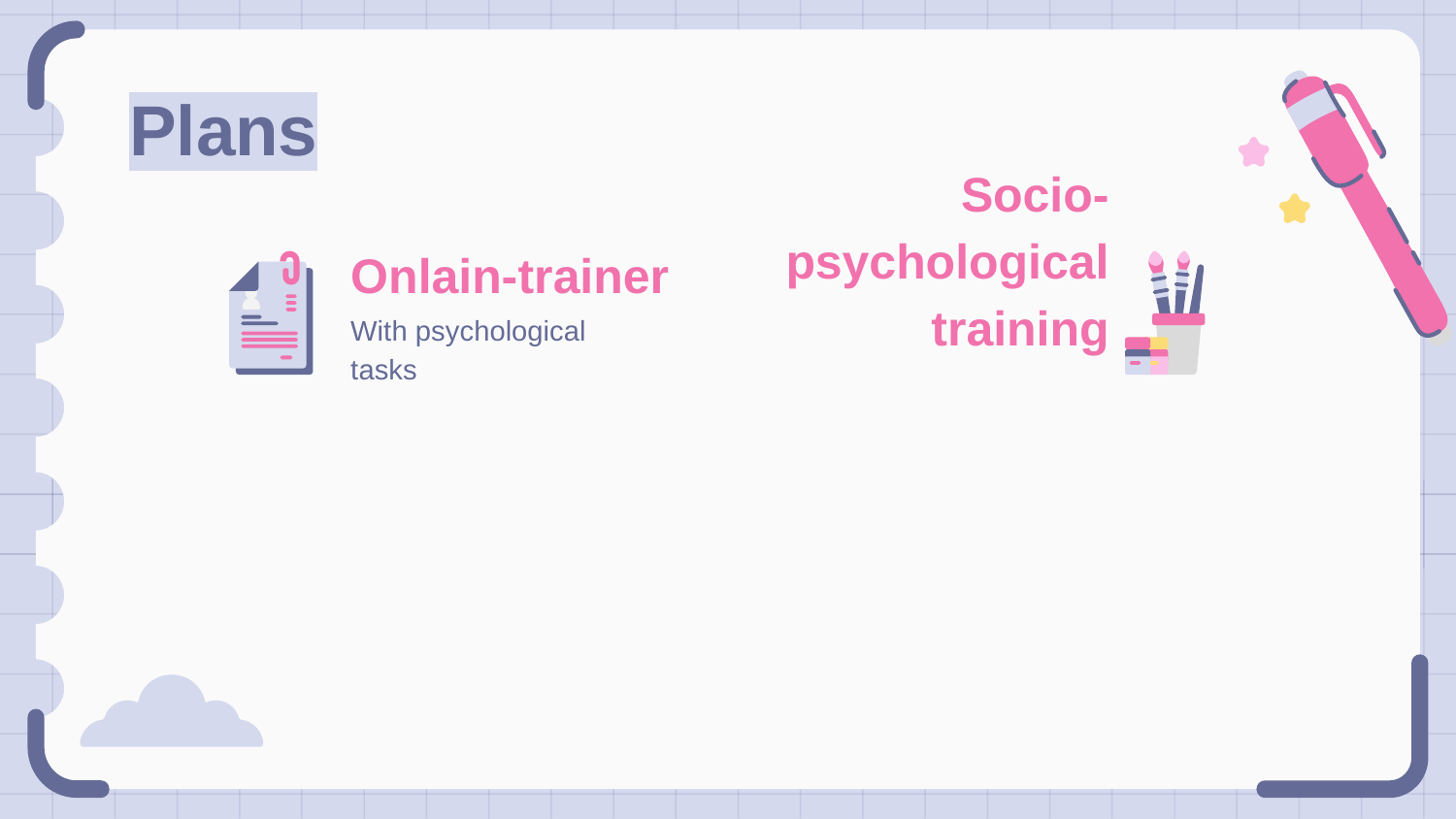

# Plans

Onlain-trainer

Socio-psychological training
With psychological tasks